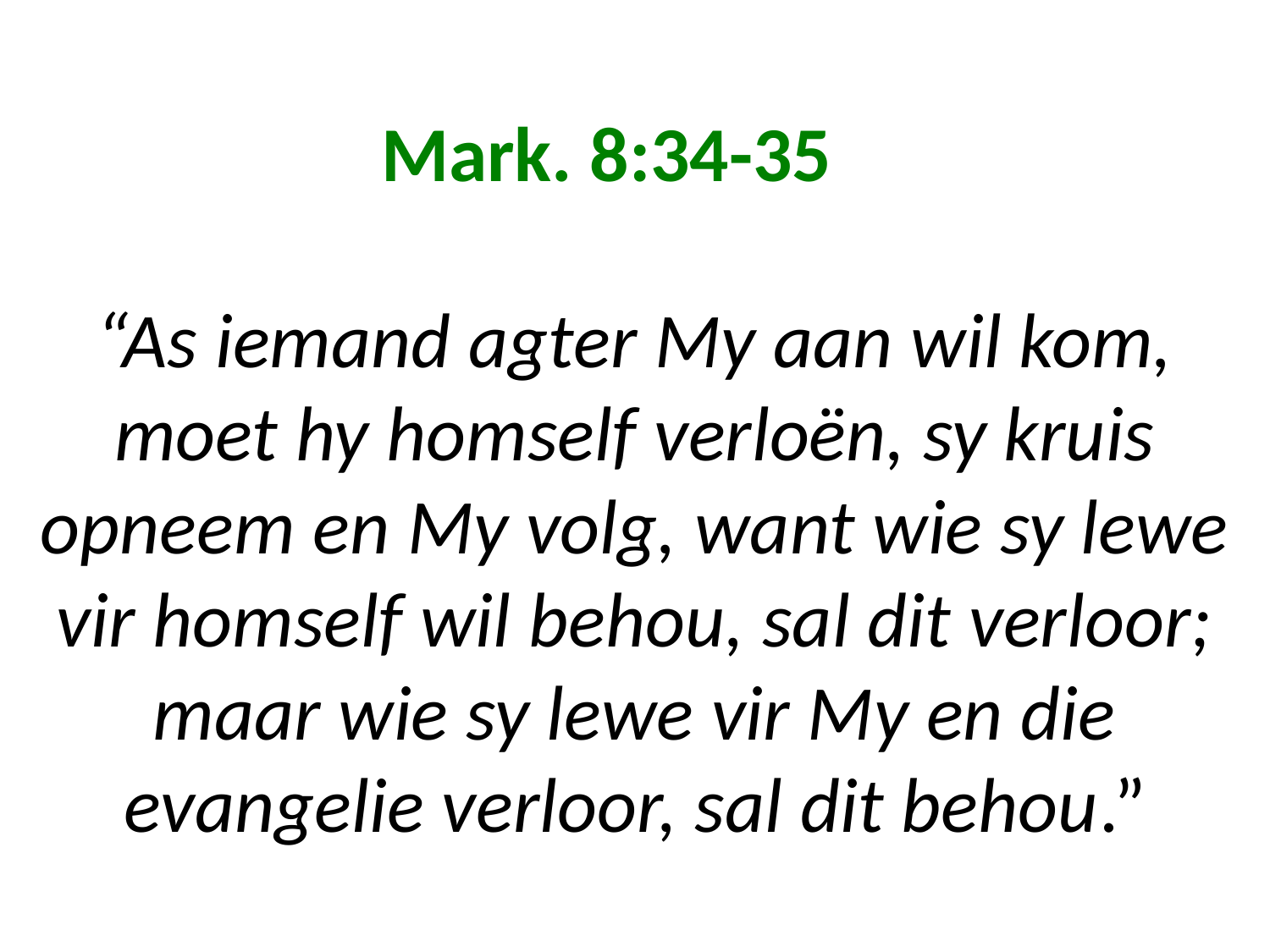

# Mark. 8:34-35 “As iemand agter My aan wil kom, moet hy homself verloën, sy kruis opneem en My volg, want wie sy lewe vir homself wil behou, sal dit verloor; maar wie sy lewe vir My en die evangelie verloor, sal dit behou.”